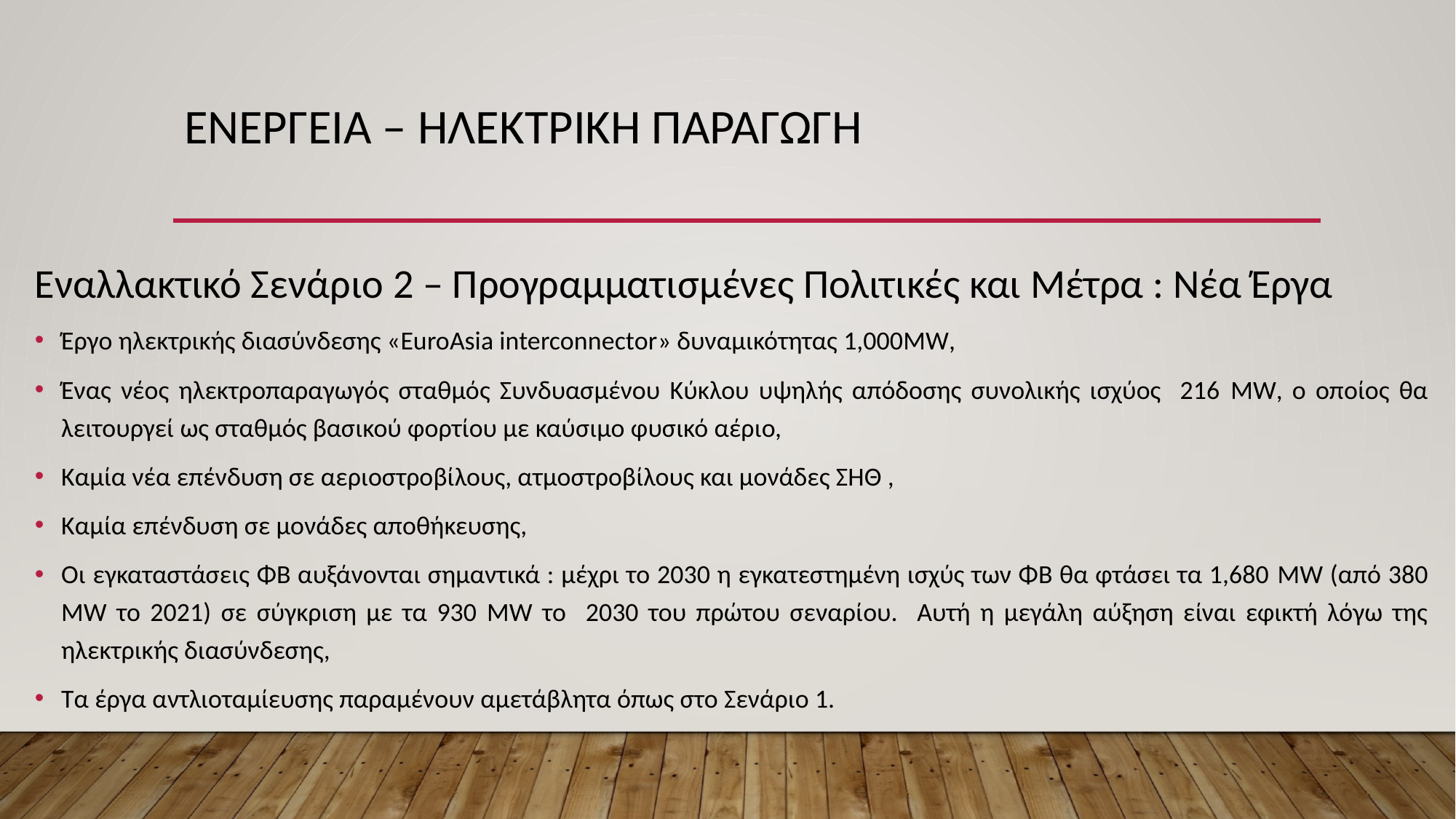

# ΕΝΕΡΓΕΙΑ – ΗΛΕΚΤΡΙΚΗ ΠΑΡΑΓΩΓΗ
Εναλλακτικό Σενάριο 2 – Προγραμματισμένες Πολιτικές και Μέτρα : Νέα Έργα
Έργο ηλεκτρικής διασύνδεσης «EuroAsia interconnector» δυναμικότητας 1,000MW,
Ένας νέος ηλεκτροπαραγωγός σταθμός Συνδυασμένου Κύκλου υψηλής απόδοσης συνολικής ισχύος  216 MW, ο οποίος θα λειτουργεί ως σταθμός βασικού φορτίου με καύσιμο φυσικό αέριο,
Καμία νέα επένδυση σε αεριοστροβίλους, ατμοστροβίλους και μονάδες ΣΗΘ ,
Καμία επένδυση σε μονάδες αποθήκευσης,
Οι εγκαταστάσεις ΦΒ αυξάνονται σημαντικά : μέχρι το 2030 η εγκατεστημένη ισχύς των ΦΒ θα φτάσει τα 1,680 MW (από 380 MW το 2021) σε σύγκριση με τα 930 MW το  2030 του πρώτου σεναρίου.  Αυτή η μεγάλη αύξηση είναι εφικτή λόγω της ηλεκτρικής διασύνδεσης,
Τα έργα αντλιοταμίευσης παραμένουν αμετάβλητα όπως στο Σενάριο 1.